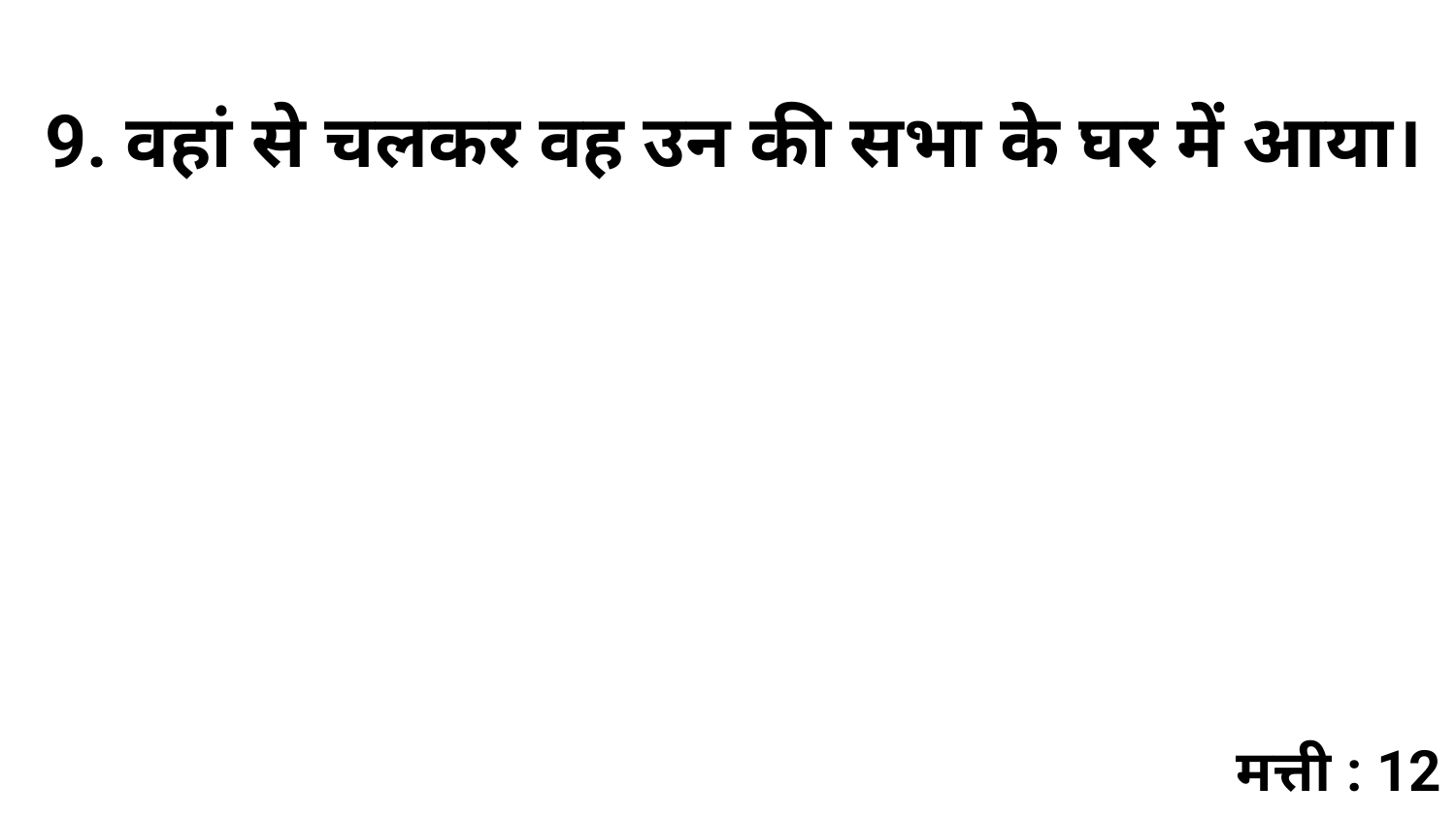

9. वहां से चलकर वह उन की सभा के घर में आया।
मत्ती : 12